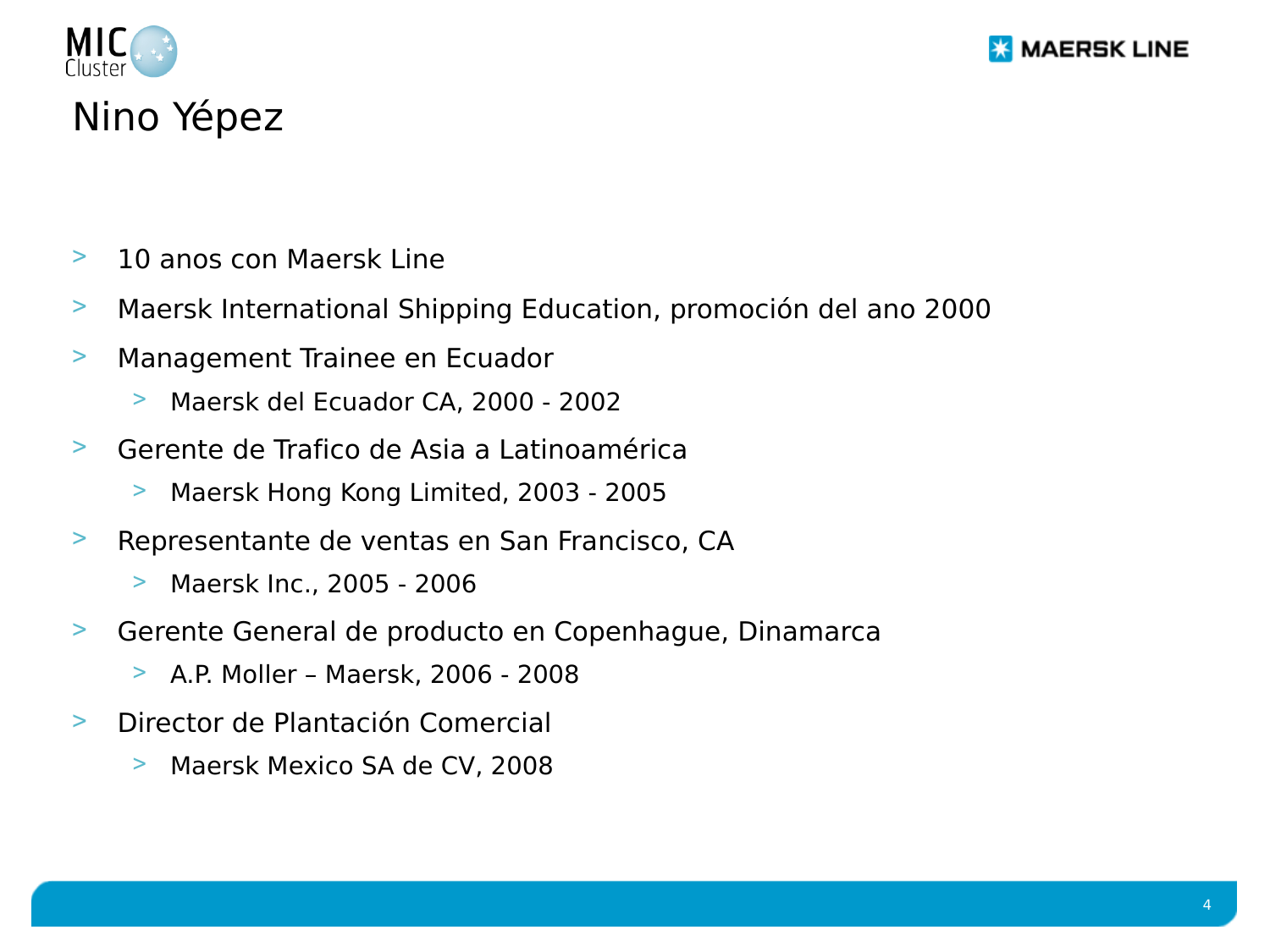

# Nino Yépez
10 anos con Maersk Line
Maersk International Shipping Education, promoción del ano 2000
Management Trainee en Ecuador
Maersk del Ecuador CA, 2000 - 2002
Gerente de Trafico de Asia a Latinoamérica
Maersk Hong Kong Limited, 2003 - 2005
Representante de ventas en San Francisco, CA
Maersk Inc., 2005 - 2006
Gerente General de producto en Copenhague, Dinamarca
A.P. Moller – Maersk, 2006 - 2008
Director de Plantación Comercial
Maersk Mexico SA de CV, 2008